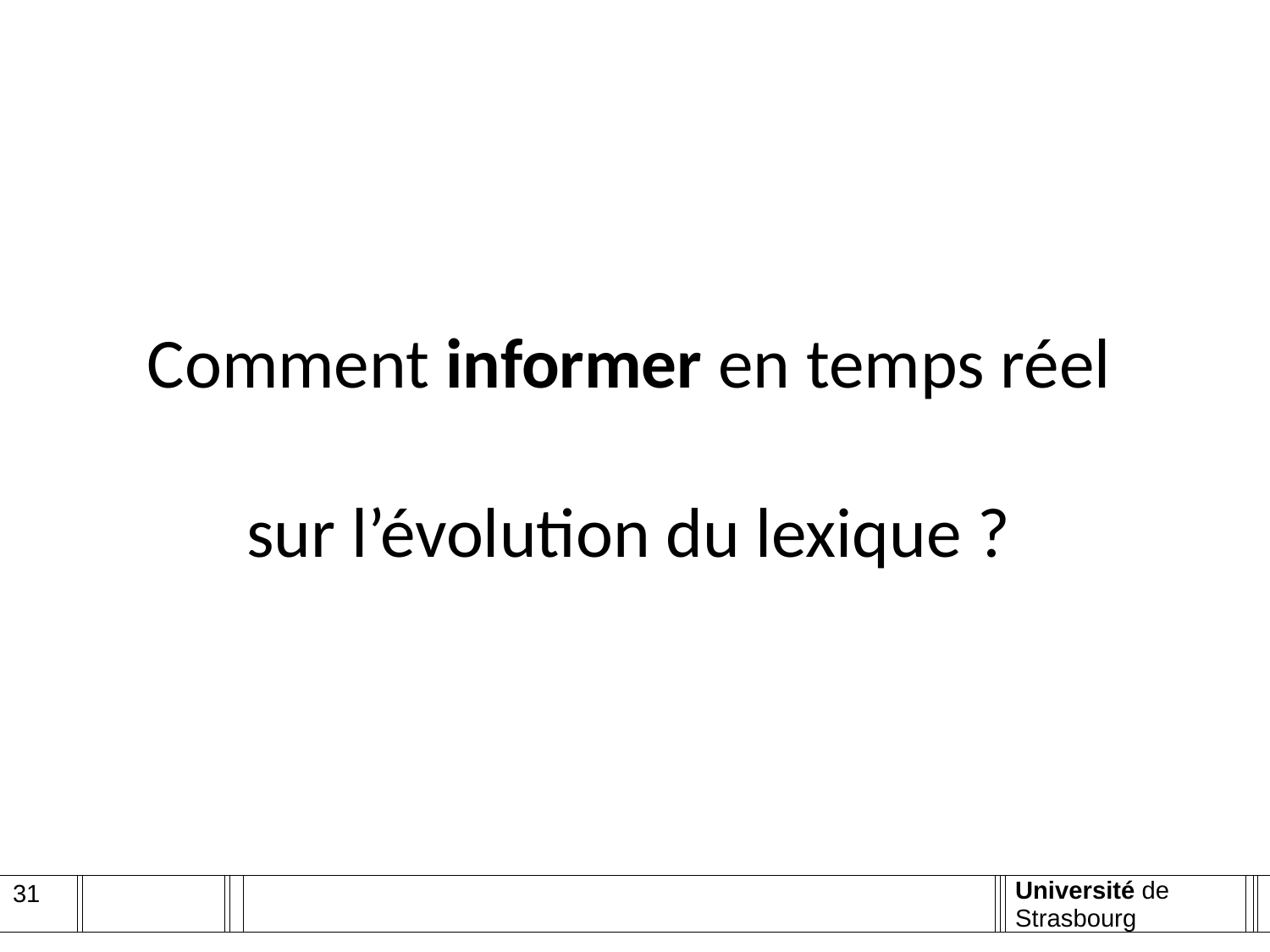

Comment informer en temps réel

sur l’évolution du lexique ?
31